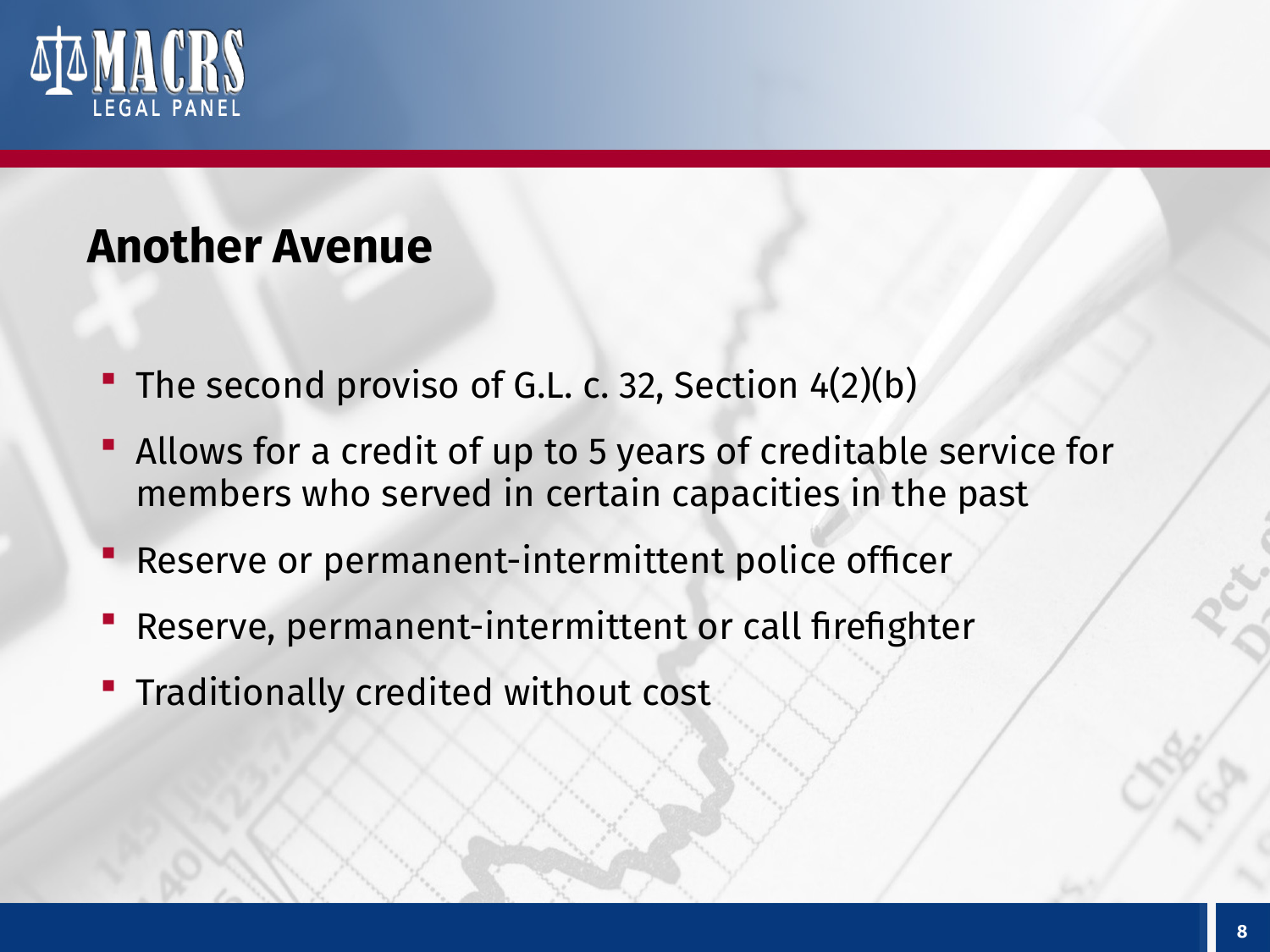

# Another Avenue
The second proviso of G.L. c. 32, Section 4(2)(b)
Allows for a credit of up to 5 years of creditable service for members who served in certain capacities in the past
Reserve or permanent-intermittent police officer
Reserve, permanent-intermittent or call firefighter
Traditionally credited without cost

8